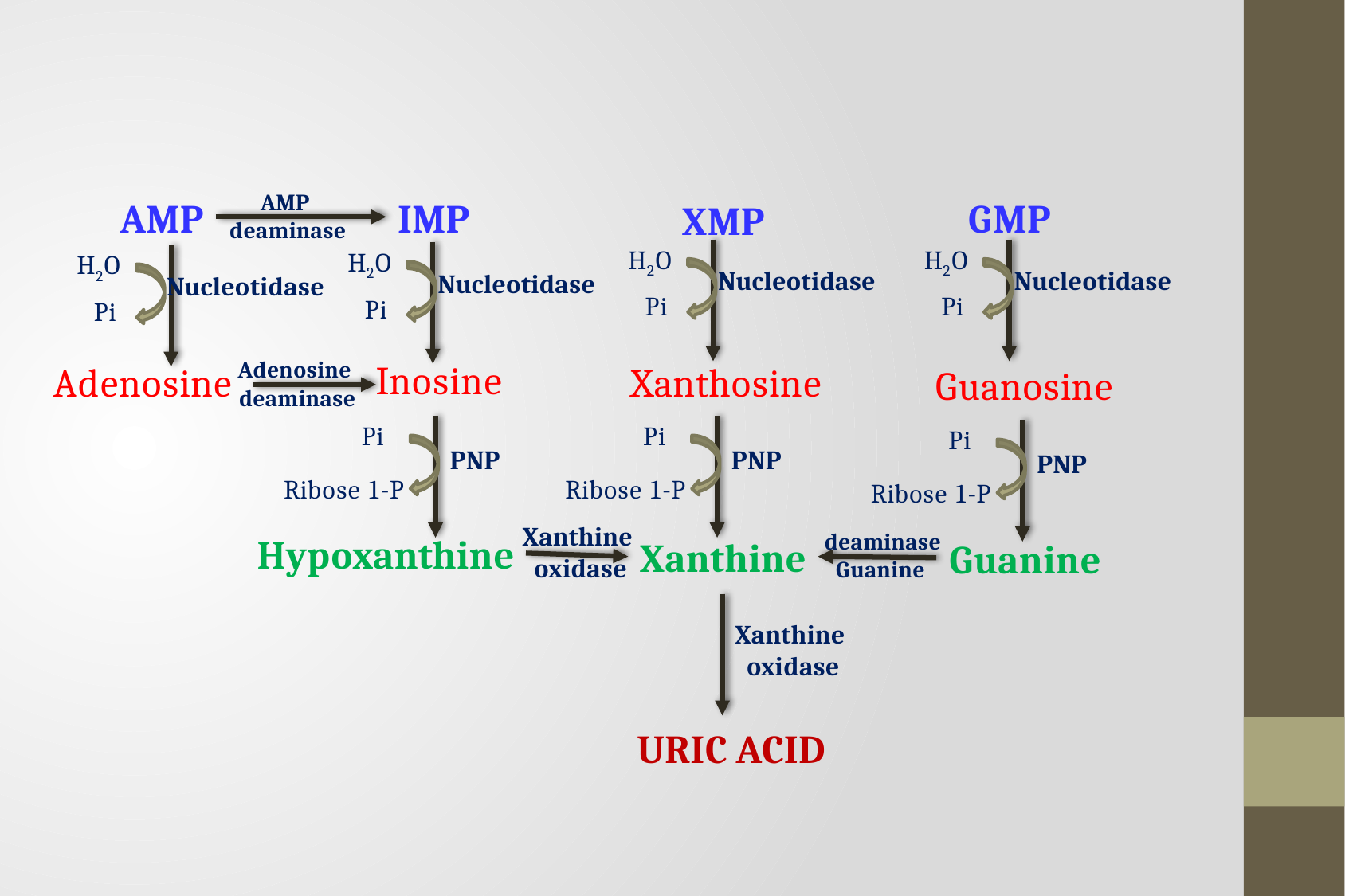

AMP
deaminase
IMP
GMP
AMP
XMP
H2O
Nucleotidase

Pi
H2O
Nucleotidase

Pi
H2O
Nucleotidase

Pi
H2O
Nucleotidase

Pi
Inosine
Adenosine
deaminase
Adenosine
Xanthosine
Guanosine
Pi

PNP
Ribose 1-P
Pi

PNP
Ribose 1-P
Pi

PNP
Ribose 1-P
Xanthine
oxidase
deaminase
Guanine
Hypoxanthine
Xanthine
Guanine
Xanthine
oxidase
URIC ACID